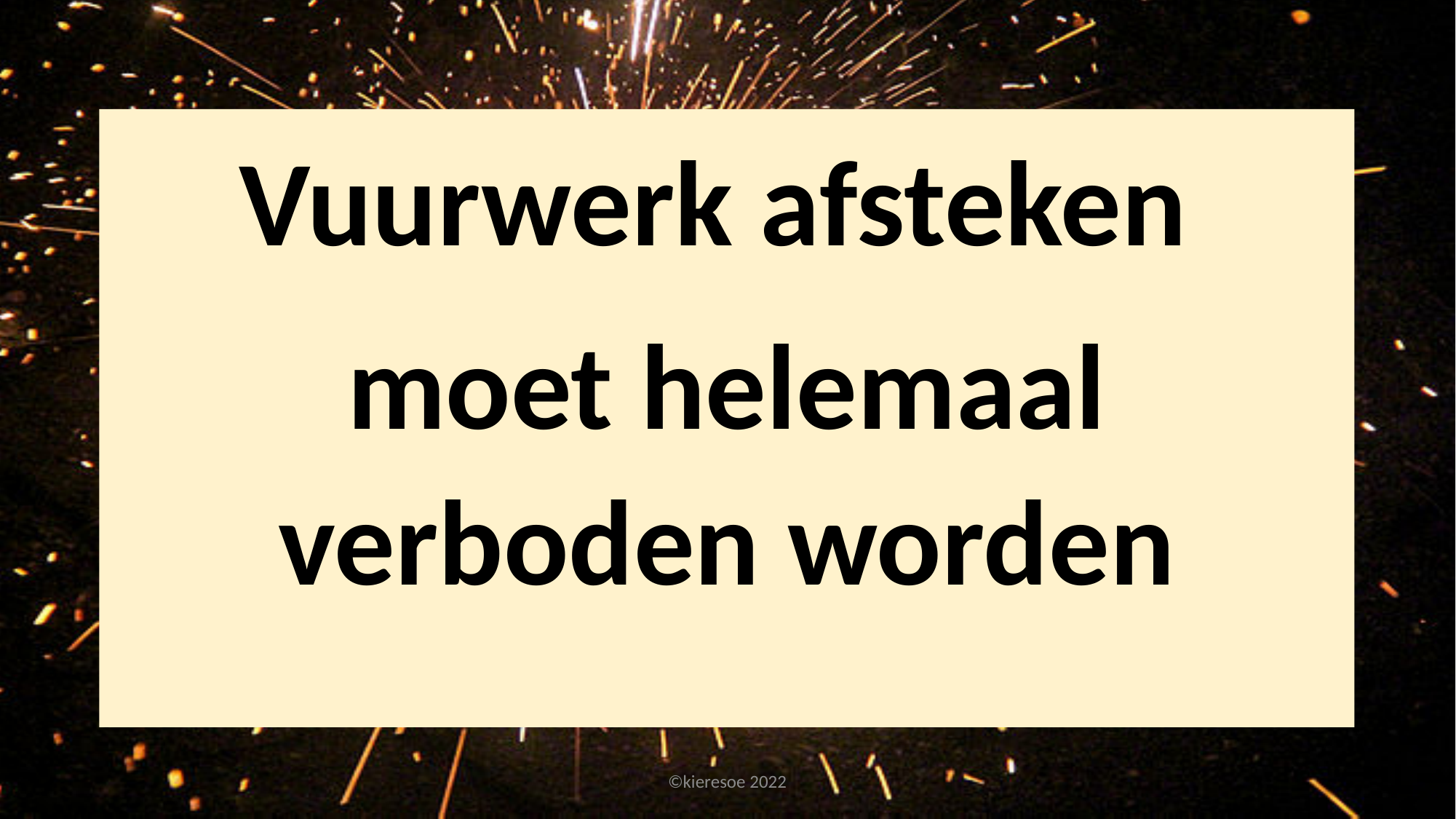

Vuurwerk afsteken
moet helemaal verboden worden
©kieresoe 2022